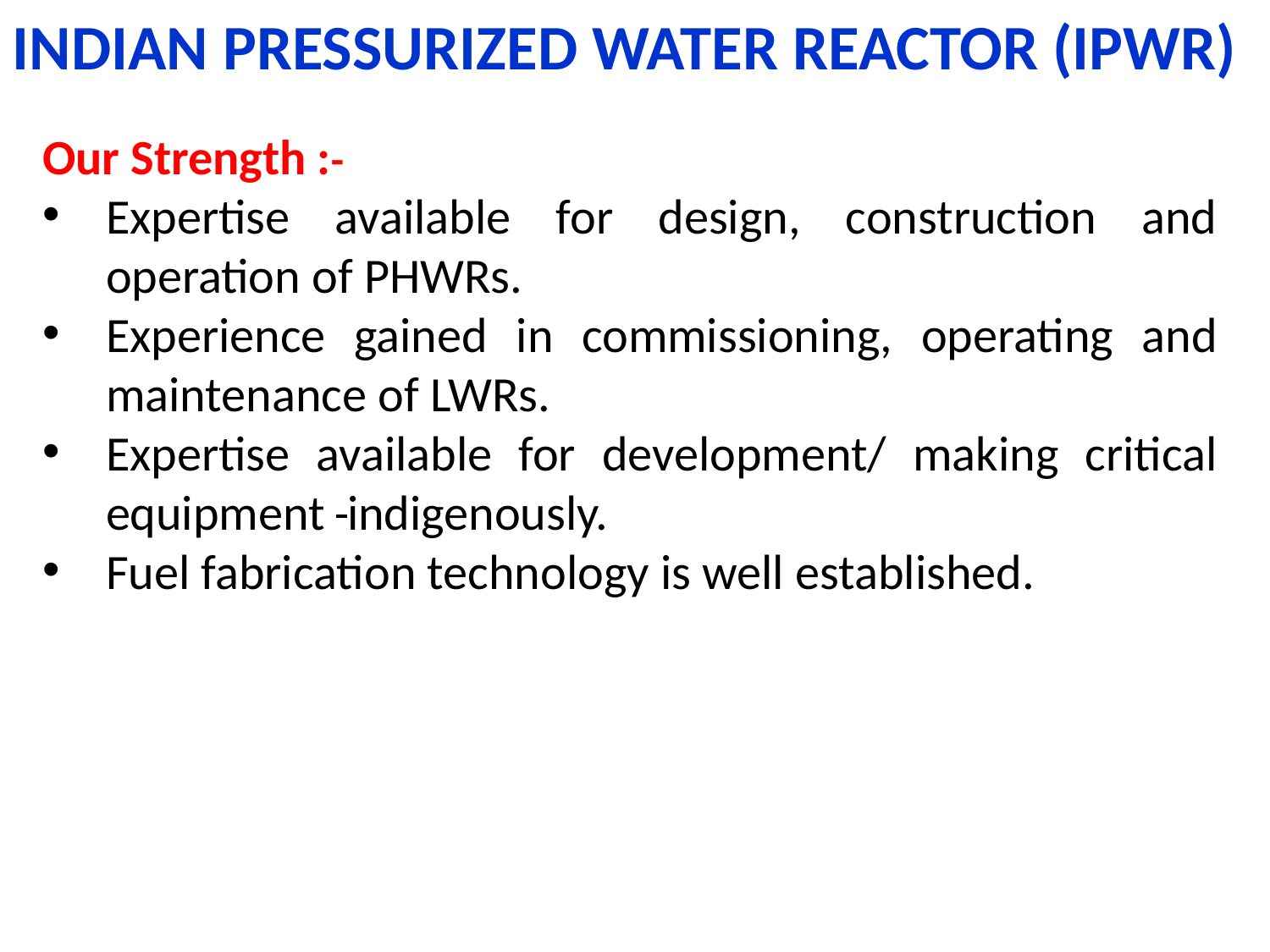

INDIAN PRESSURIZED WATER REACTOR (IPWR)
Our Strength :-
Expertise available for design, construction and operation of PHWRs.
Experience gained in commissioning, operating and maintenance of LWRs.
Expertise available for development/ making critical equipment  indigenously.
Fuel fabrication technology is well established.